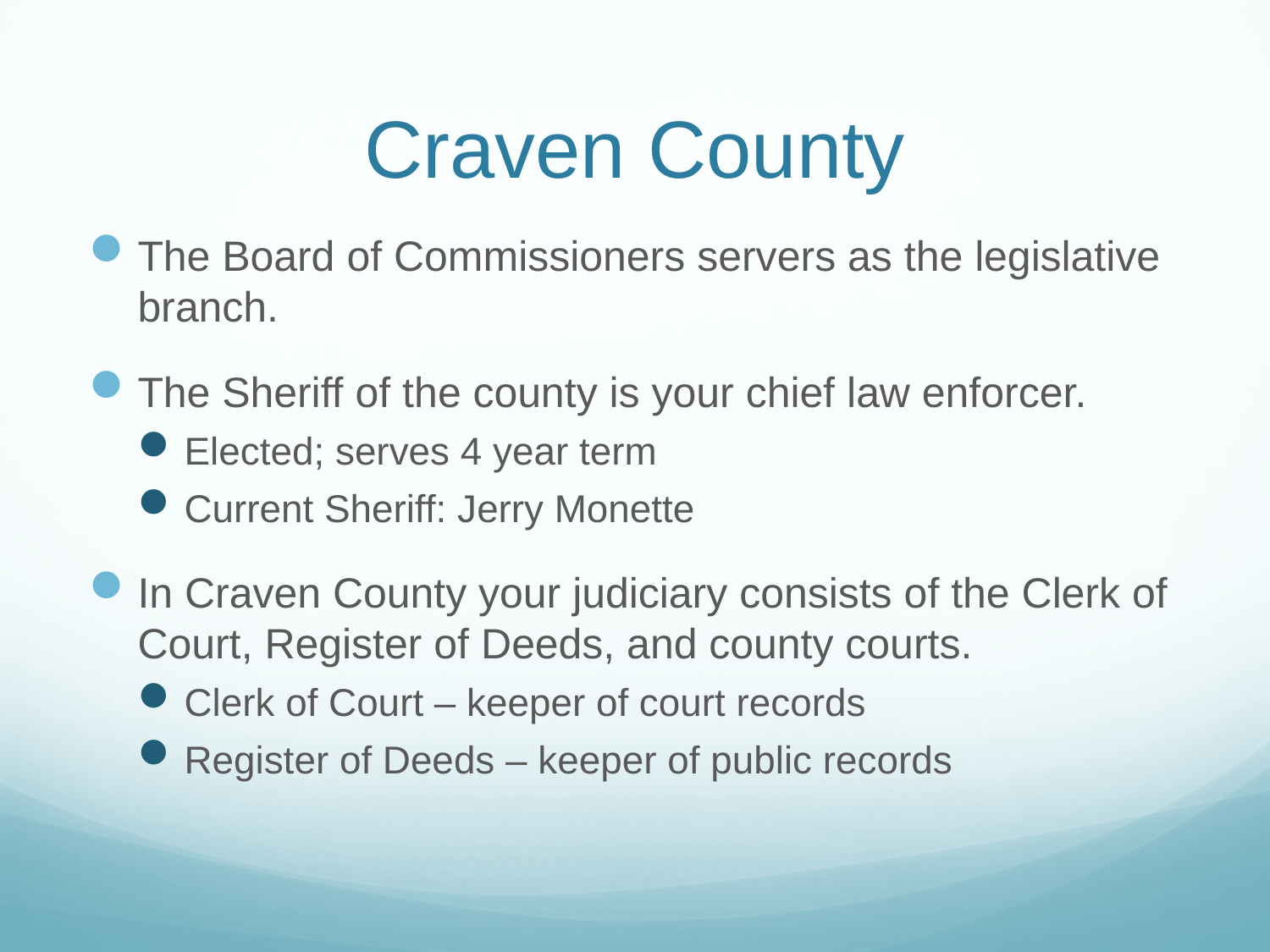

# Craven County
The Board of Commissioners servers as the legislative branch.
The Sheriff of the county is your chief law enforcer.
Elected; serves 4 year term
Current Sheriff: Jerry Monette
In Craven County your judiciary consists of the Clerk of Court, Register of Deeds, and county courts.
Clerk of Court – keeper of court records
Register of Deeds – keeper of public records